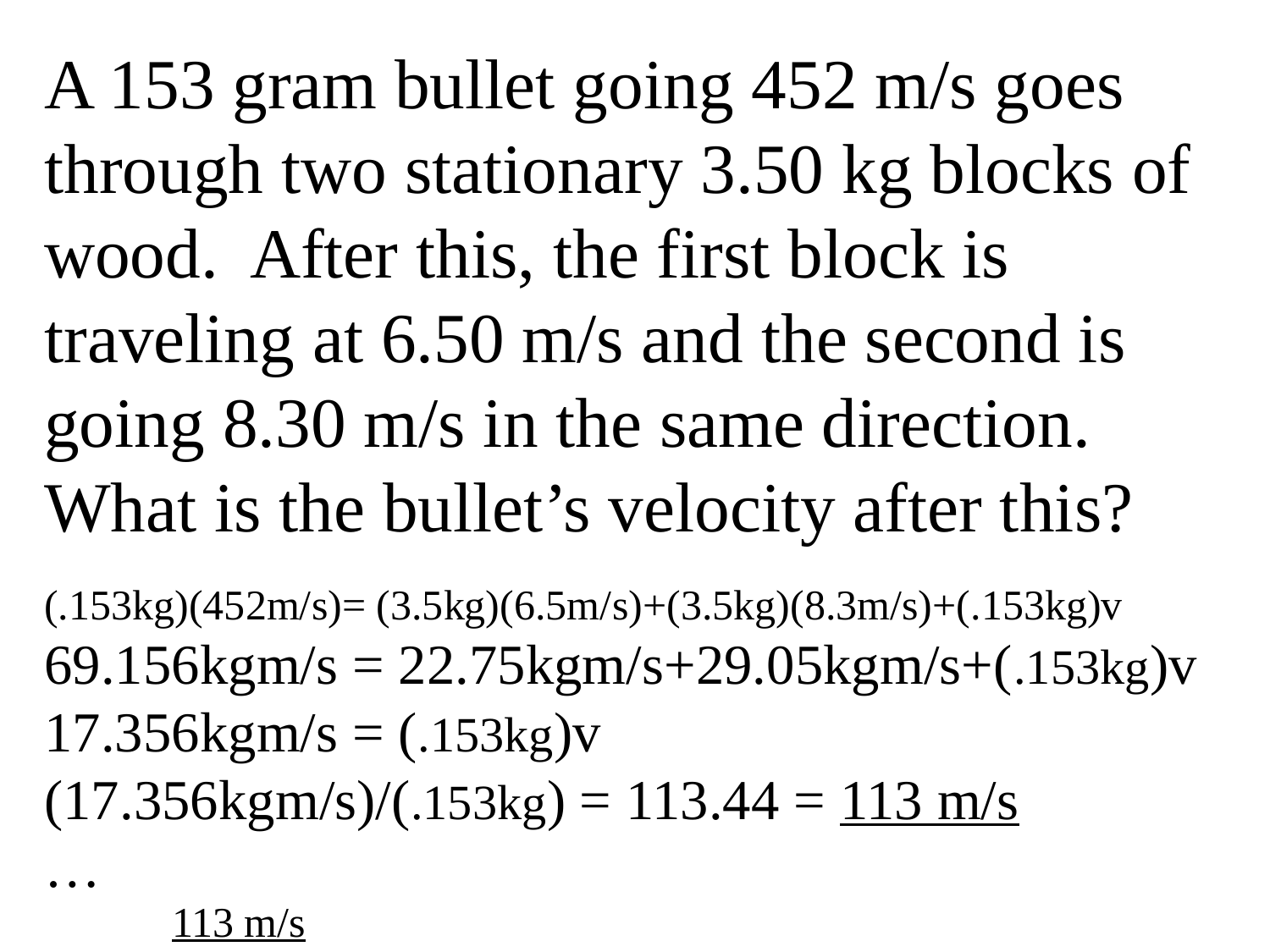

A 153 gram bullet going 452 m/s goes through two stationary 3.50 kg blocks of wood.  After this, the first block is traveling at 6.50 m/s and the second is going 8.30 m/s in the same direction. What is the bullet’s velocity after this?
(.153kg)(452m/s)= (3.5kg)(6.5m/s)+(3.5kg)(8.3m/s)+(.153kg)v
69.156kgm/s = 22.75kgm/s+29.05kgm/s+(.153kg)v
17.356kgm/s = (.153kg)v
(17.356kgm/s)/(.153kg) = 113.44 = 113 m/s
…
113 m/s